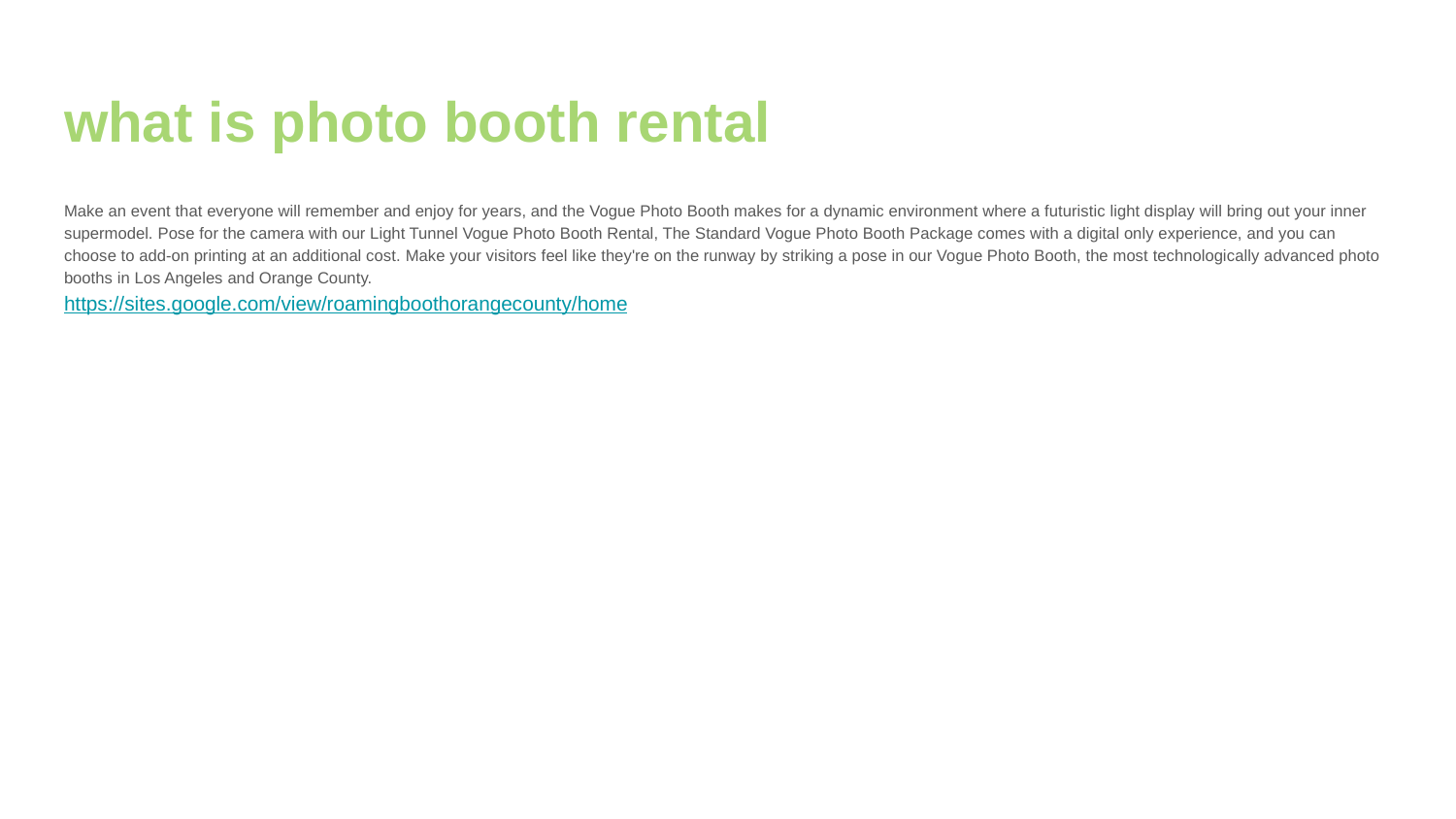

# what is photo booth rental
Make an event that everyone will remember and enjoy for years, and the Vogue Photo Booth makes for a dynamic environment where a futuristic light display will bring out your inner supermodel. Pose for the camera with our Light Tunnel Vogue Photo Booth Rental, The Standard Vogue Photo Booth Package comes with a digital only experience, and you can choose to add-on printing at an additional cost. Make your visitors feel like they're on the runway by striking a pose in our Vogue Photo Booth, the most technologically advanced photo booths in Los Angeles and Orange County.
https://sites.google.com/view/roamingboothorangecounty/home